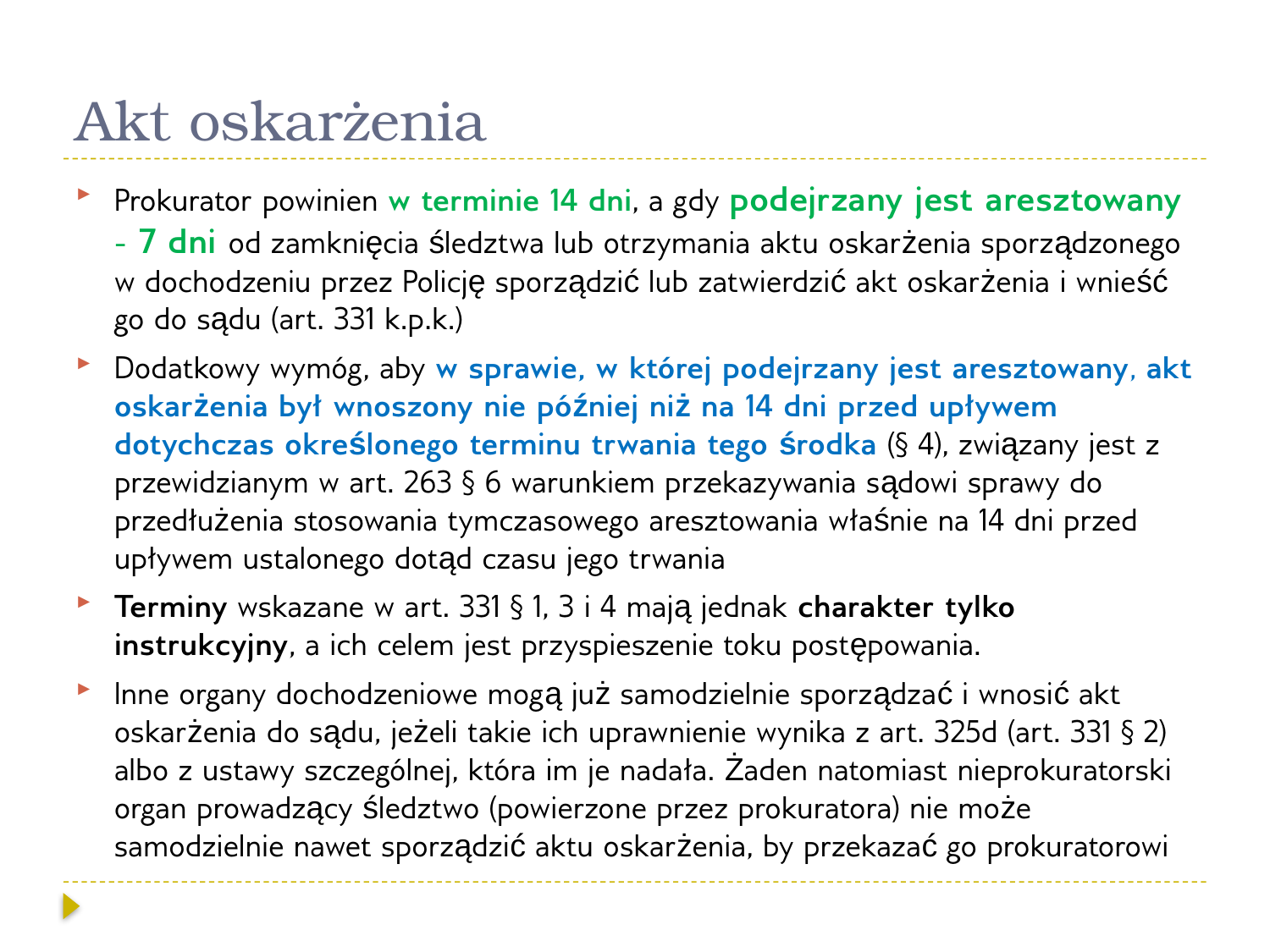

# Akt oskarżenia
Prokurator powinien w terminie 14 dni, a gdy podejrzany jest aresztowany - 7 dni od zamknięcia śledztwa lub otrzymania aktu oskarżenia sporządzonego w dochodzeniu przez Policję sporządzić lub zatwierdzić akt oskarżenia i wnieść go do sądu (art. 331 k.p.k.)
Dodatkowy wymóg, aby w sprawie, w której podejrzany jest aresztowany, akt oskarżenia był wnoszony nie później niż na 14 dni przed upływem dotychczas określonego terminu trwania tego środka (§ 4), związany jest z przewidzianym w art. 263 § 6 warunkiem przekazywania sądowi sprawy do przedłużenia stosowania tymczasowego aresztowania właśnie na 14 dni przed upływem ustalonego dotąd czasu jego trwania
Terminy wskazane w art. 331 § 1, 3 i 4 mają jednak charakter tylko instrukcyjny, a ich celem jest przyspieszenie toku postępowania.
Inne organy dochodzeniowe mogą już samodzielnie sporządzać i wnosić akt oskarżenia do sądu, jeżeli takie ich uprawnienie wynika z art. 325d (art. 331 § 2) albo z ustawy szczególnej, która im je nadała. Żaden natomiast nieprokuratorski organ prowadzący śledztwo (powierzone przez prokuratora) nie może samodzielnie nawet sporządzić aktu oskarżenia, by przekazać go prokuratorowi